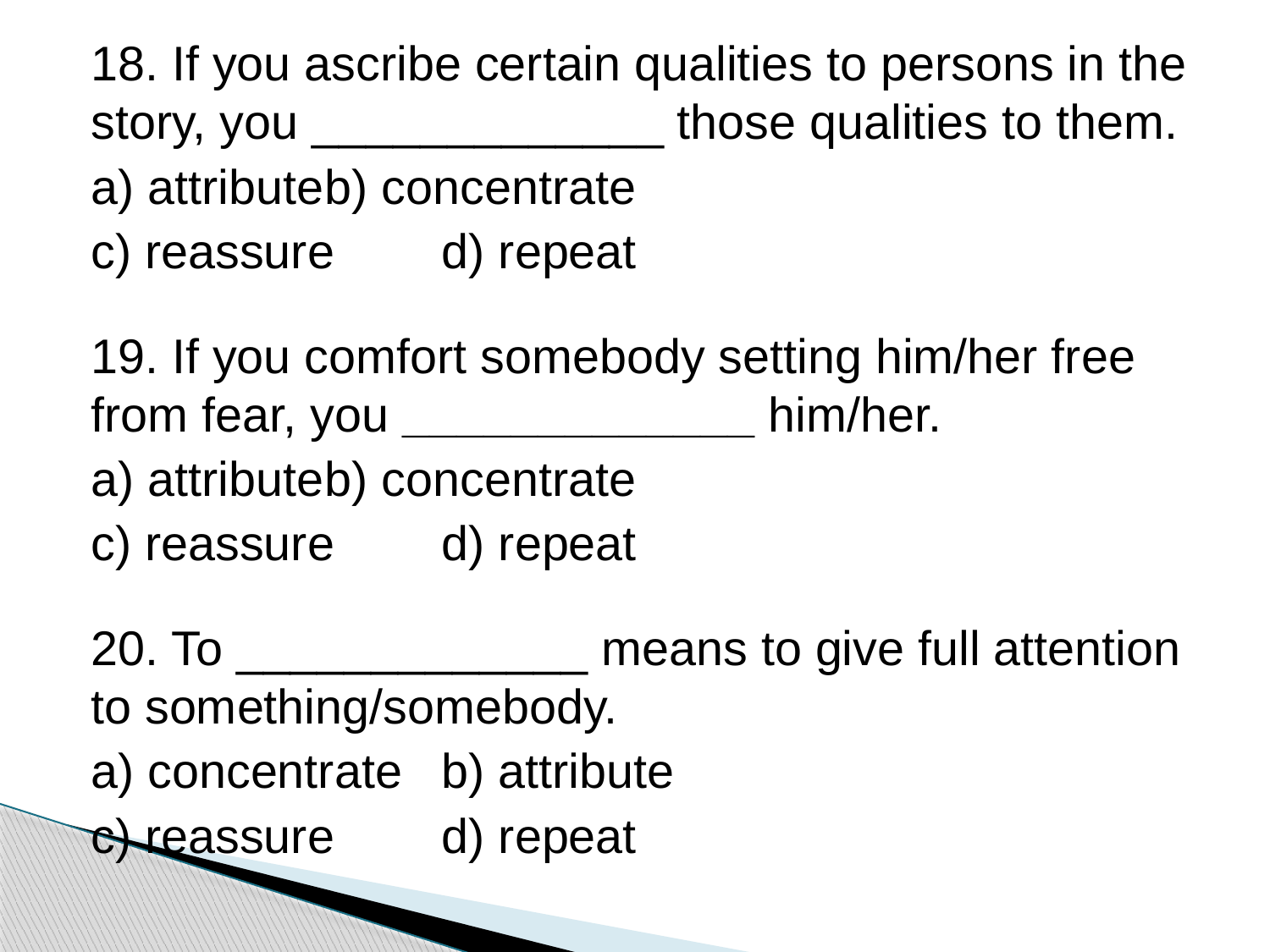

18. If you ascribe certain qualities to persons in the story, you _____________ those qualities to them.
a) attribute		b) concentrate
c) reassure		d) repeat

19. If you comfort somebody setting him/her free from fear, you _____________ him/her.
a) attribute		b) concentrate
c) reassure		d) repeat

20. To _____________ means to give full attention to something/somebody.
a) concentrate		b) attribute
c) reassure		d) repeat